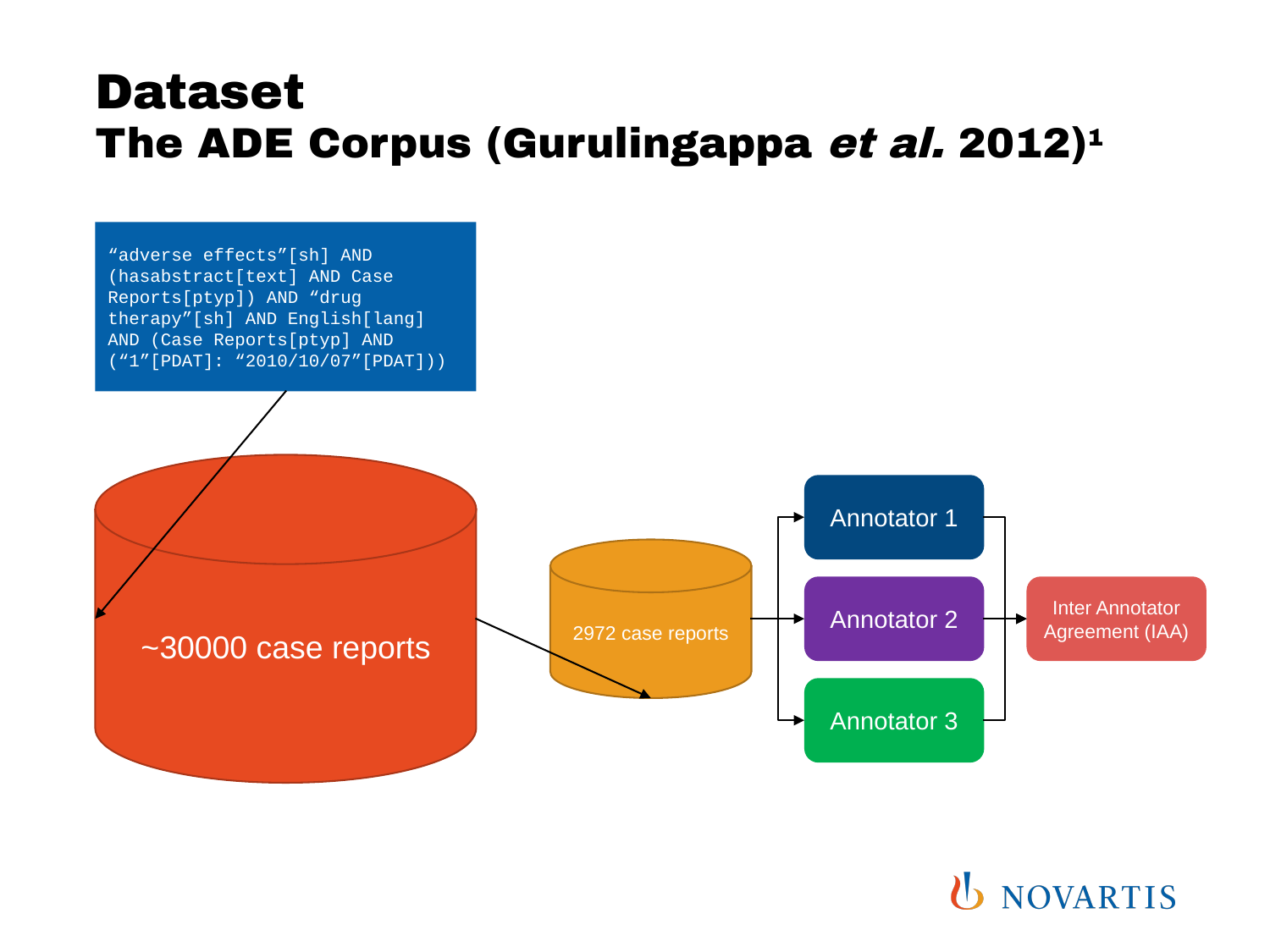

# Dataset The ADE Corpus (Gurulingappa et al. 2012)1
“adverse effects”[sh] AND (hasabstract[text] AND Case Reports[ptyp]) AND “drug therapy”[sh] AND English[lang] AND (Case Reports[ptyp] AND (“1”[PDAT]: “2010/10/07”[PDAT]))
~30000 case reports
Annotator 1
2972 case reports
Annotator 2
Inter Annotator Agreement (IAA)
Annotator 3